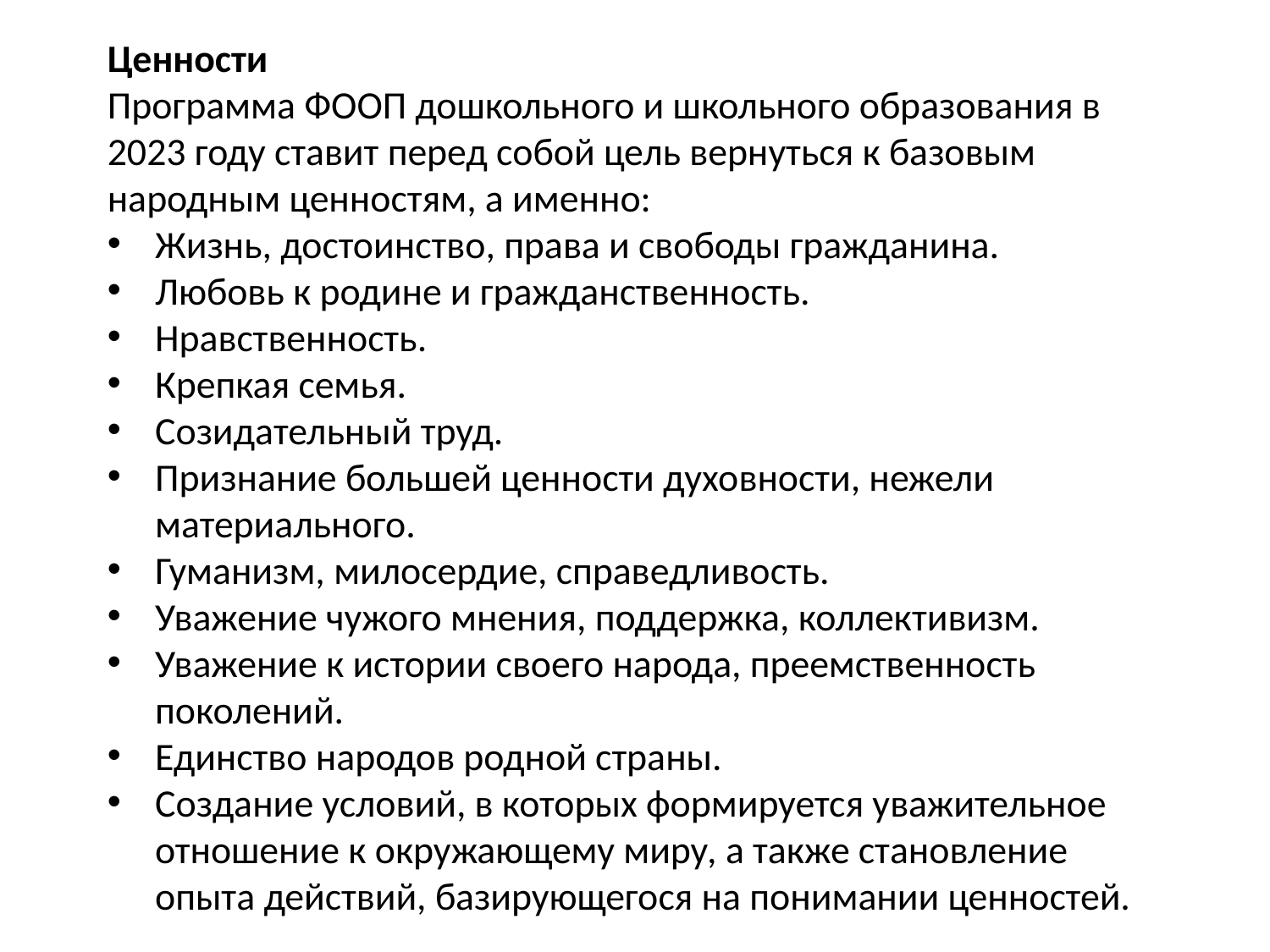

Ценности
Программа ФООП дошкольного и школьного образования в 2023 году ставит перед собой цель вернуться к базовым народным ценностям, а именно:
Жизнь, достоинство, права и свободы гражданина.
Любовь к родине и гражданственность.
Нравственность.
Крепкая семья.
Созидательный труд.
Признание большей ценности духовности, нежели материального.
Гуманизм, милосердие, справедливость.
Уважение чужого мнения, поддержка, коллективизм.
Уважение к истории своего народа, преемственность поколений.
Единство народов родной страны.
Создание условий, в которых формируется уважительное отношение к окружающему миру, а также становление опыта действий, базирующегося на понимании ценностей.